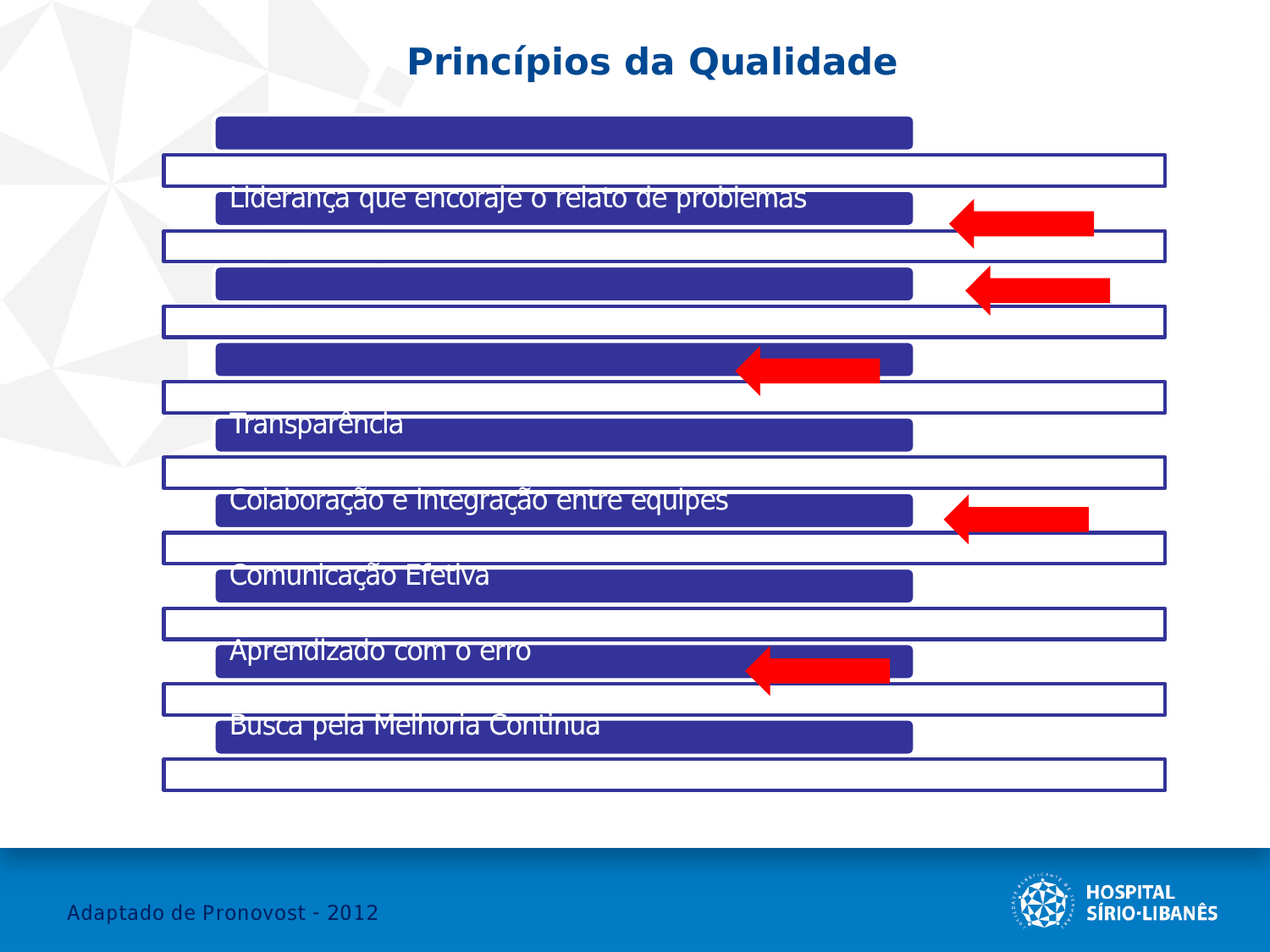

Princípios da Qualidade
Liderança que encoraje o relato de problemas
Transparência
Busca pela Melhoria Continua
Colaboração e integração entre equipes
Comunicação Efetiva
Aprendizado com o erro

Adaptado de Pronovost - 2012